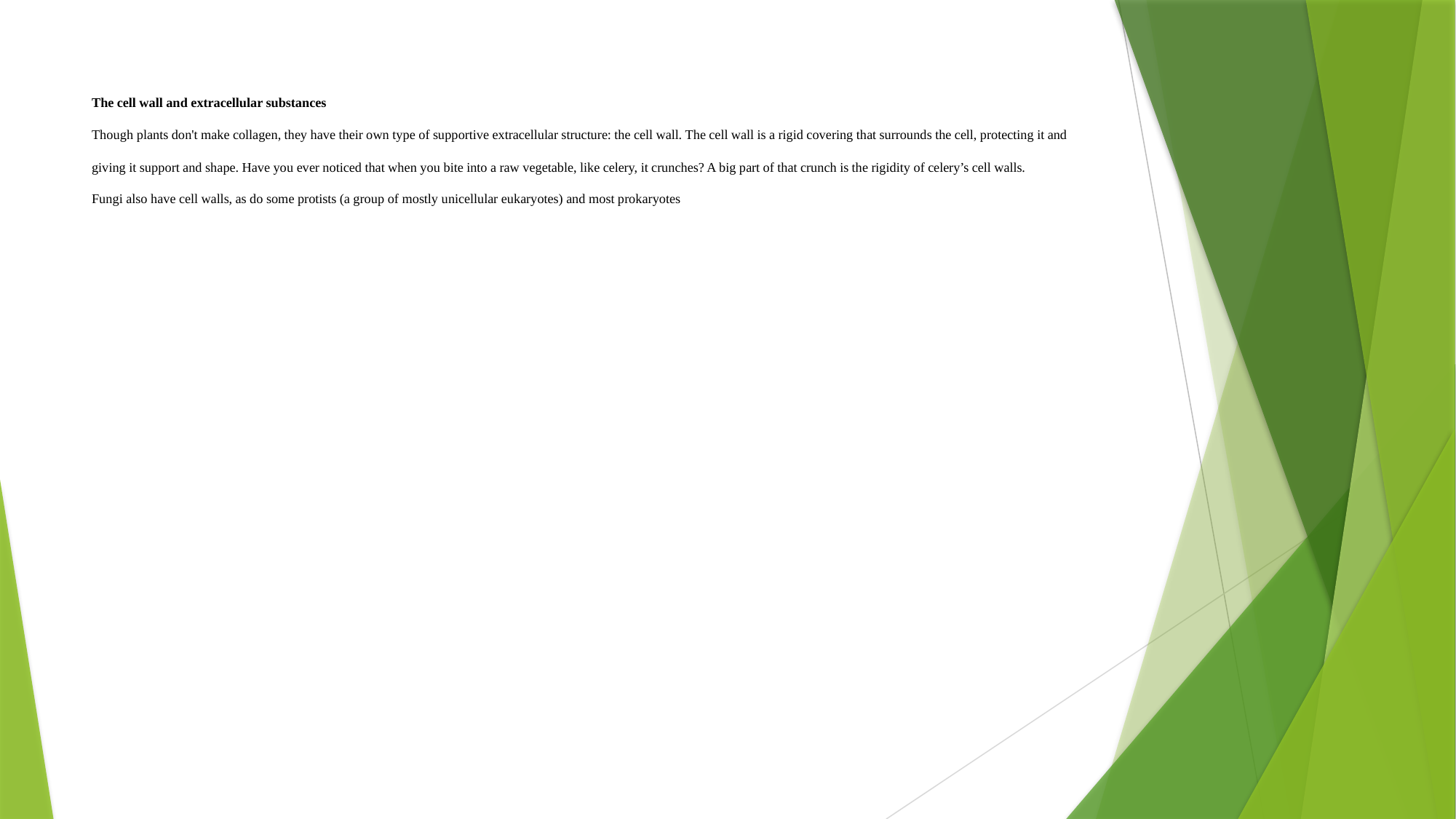

# The cell wall and extracellular substances Though plants don't make collagen, they have their own type of supportive extracellular structure: the cell wall. The cell wall is a rigid covering that surrounds the cell, protecting it and giving it support and shape. Have you ever noticed that when you bite into a raw vegetable, like celery, it crunches? A big part of that crunch is the rigidity of celery’s cell walls. Fungi also have cell walls, as do some protists (a group of mostly unicellular eukaryotes) and most prokaryotes